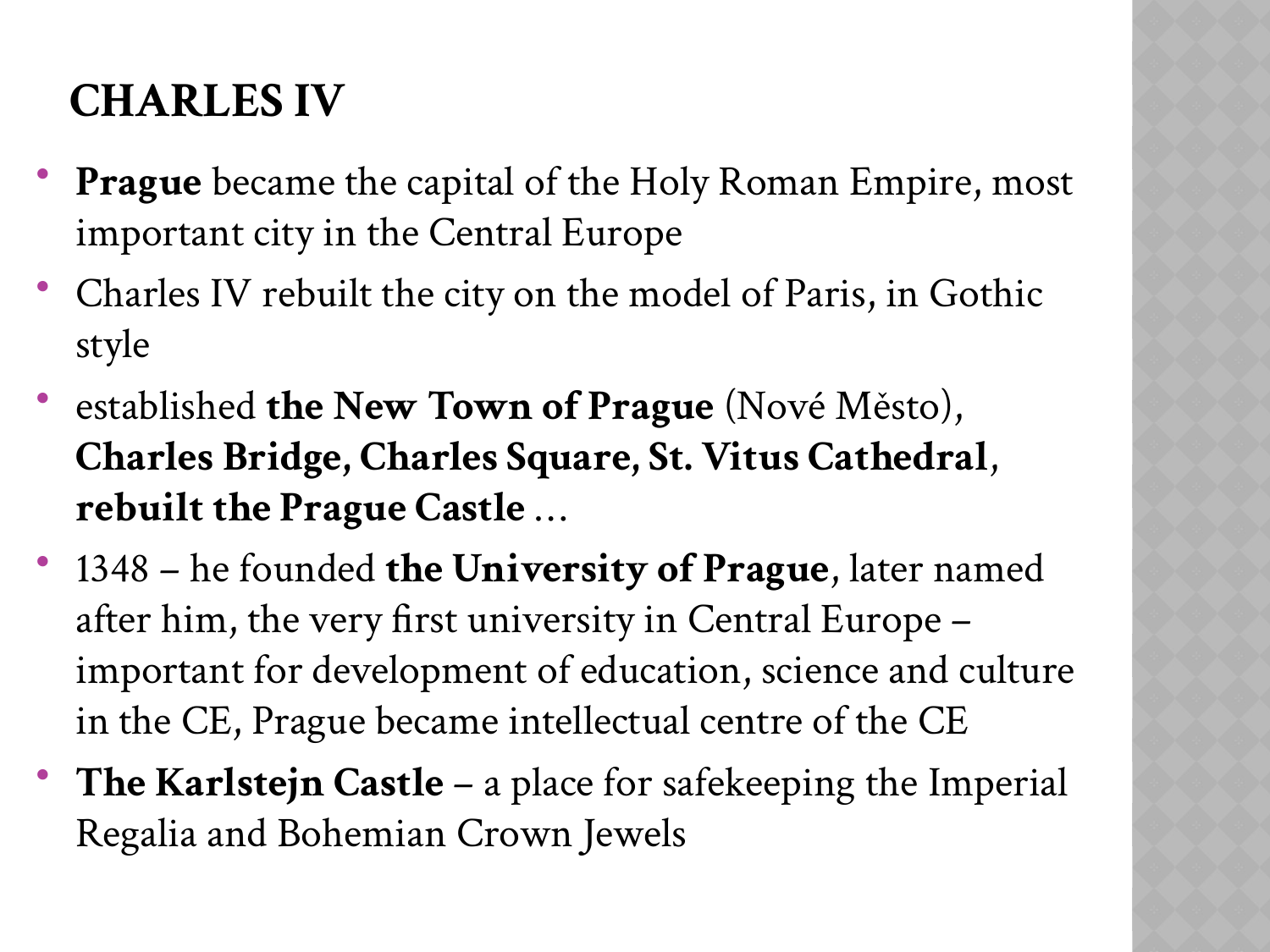

# Charles IV
Prague became the capital of the Holy Roman Empire, most important city in the Central Europe
Charles IV rebuilt the city on the model of Paris, in Gothic style
established the New Town of Prague (Nové Město),  Charles Bridge, Charles Square, St. Vitus Cathedral, rebuilt the Prague Castle …
1348 – he founded the University of Prague, later named after him, the very first university in Central Europe – important for development of education, science and culture in the CE, Prague became intellectual centre of the CE
The Karlstejn Castle – a place for safekeeping the Imperial Regalia and Bohemian Crown Jewels